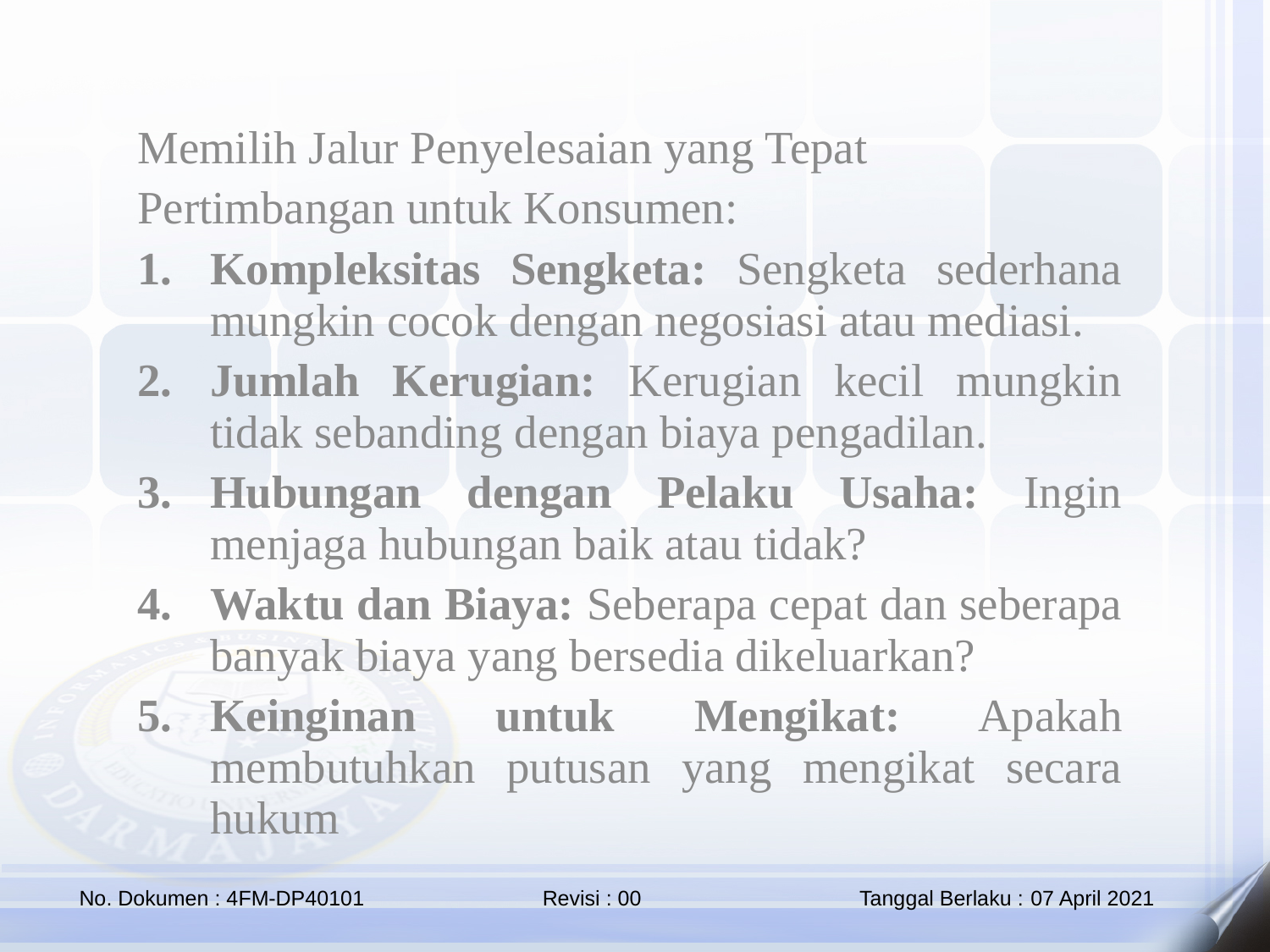

Memilih Jalur Penyelesaian yang Tepat
Pertimbangan untuk Konsumen:
Kompleksitas Sengketa: Sengketa sederhana mungkin cocok dengan negosiasi atau mediasi.
Jumlah Kerugian: Kerugian kecil mungkin tidak sebanding dengan biaya pengadilan.
Hubungan dengan Pelaku Usaha: Ingin menjaga hubungan baik atau tidak?
Waktu dan Biaya: Seberapa cepat dan seberapa banyak biaya yang bersedia dikeluarkan?
Keinginan untuk Mengikat: Apakah membutuhkan putusan yang mengikat secara hukum